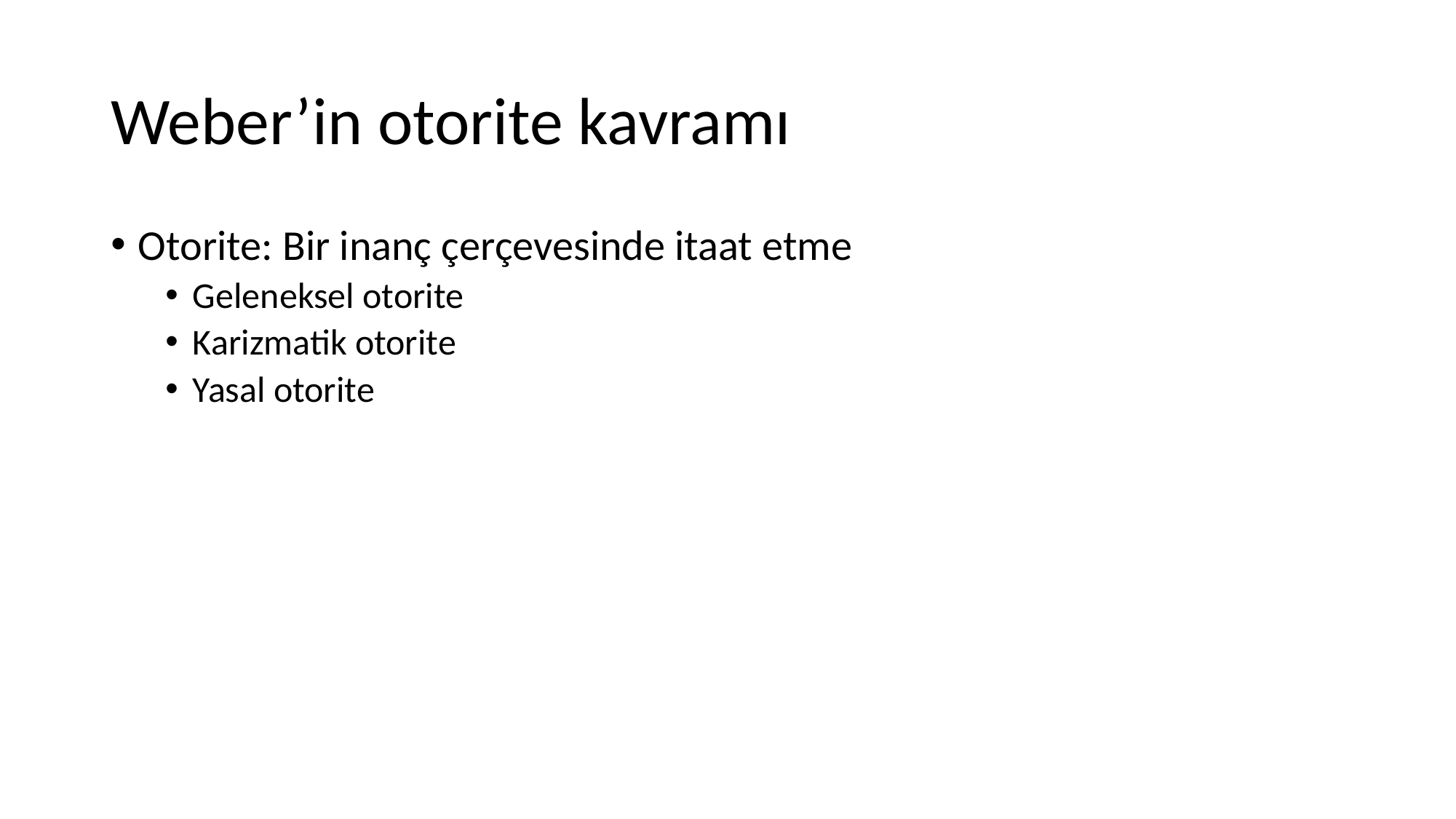

# Weber’in otorite kavramı
Otorite: Bir inanç çerçevesinde itaat etme
Geleneksel otorite
Karizmatik otorite
Yasal otorite